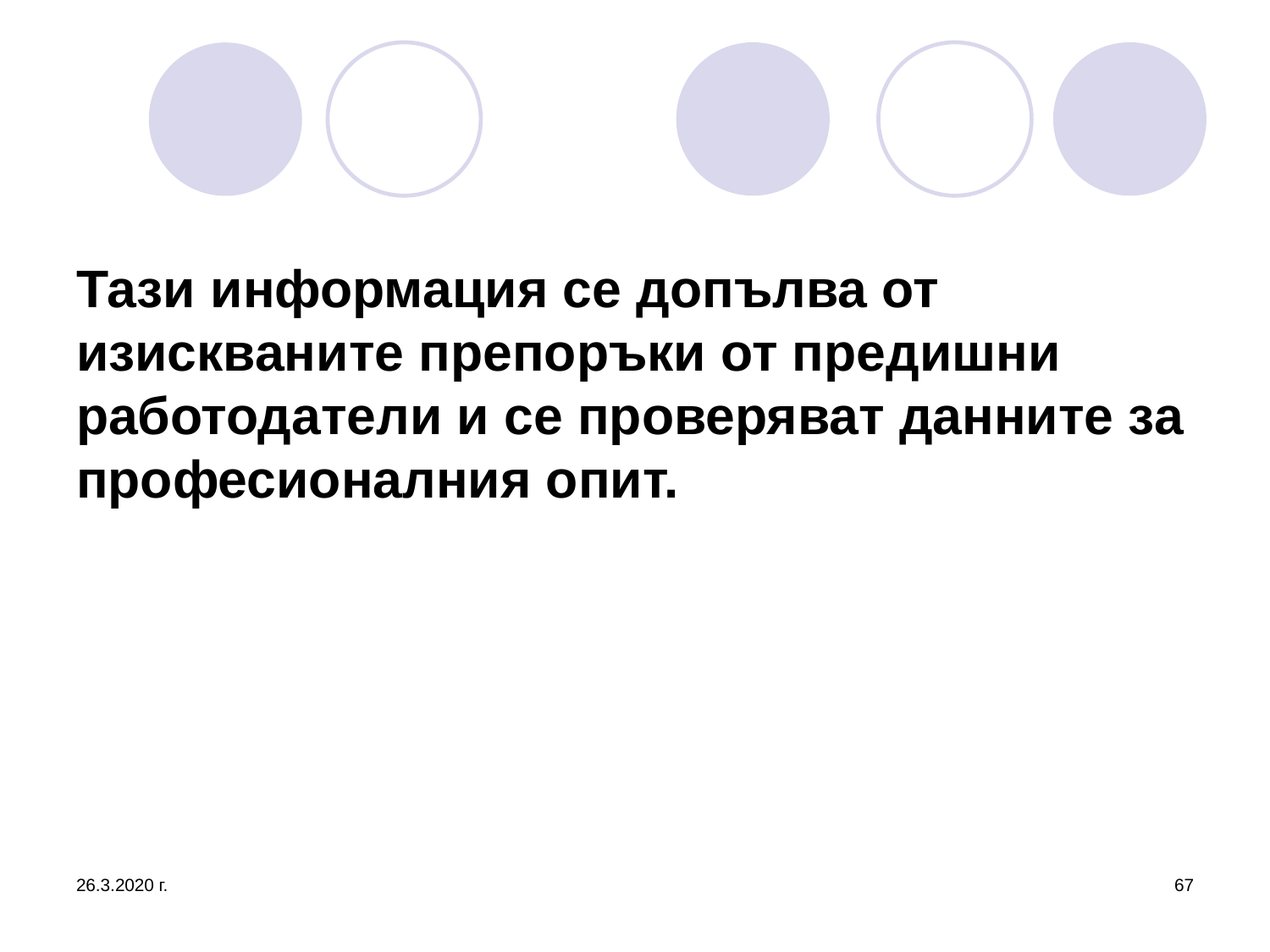

# Тази информация се допълва от изискваните препоръки от предишни работодатели и се проверяват данните за професионалния опит.
26.3.2020 г.
67